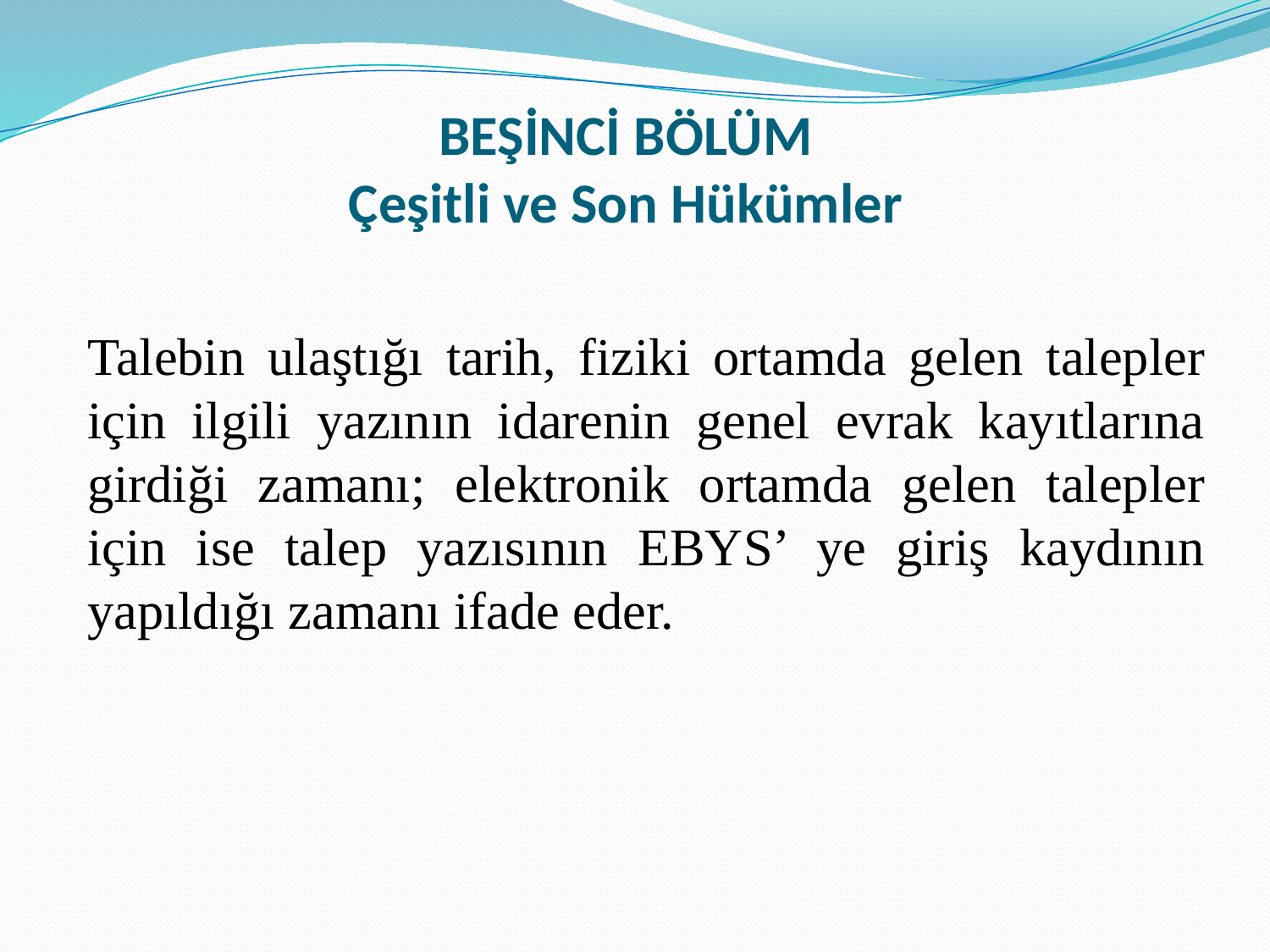

# BEŞİNCİ BÖLÜM Çeşitli ve Son Hükümler
Talebin ulaştığı tarih, fiziki ortamda gelen talepler için ilgili yazının idarenin genel evrak kayıtlarına girdiği zamanı; elektronik ortamda gelen talepler için ise talep yazısının EBYS’ ye giriş kaydının yapıldığı zamanı ifade eder.